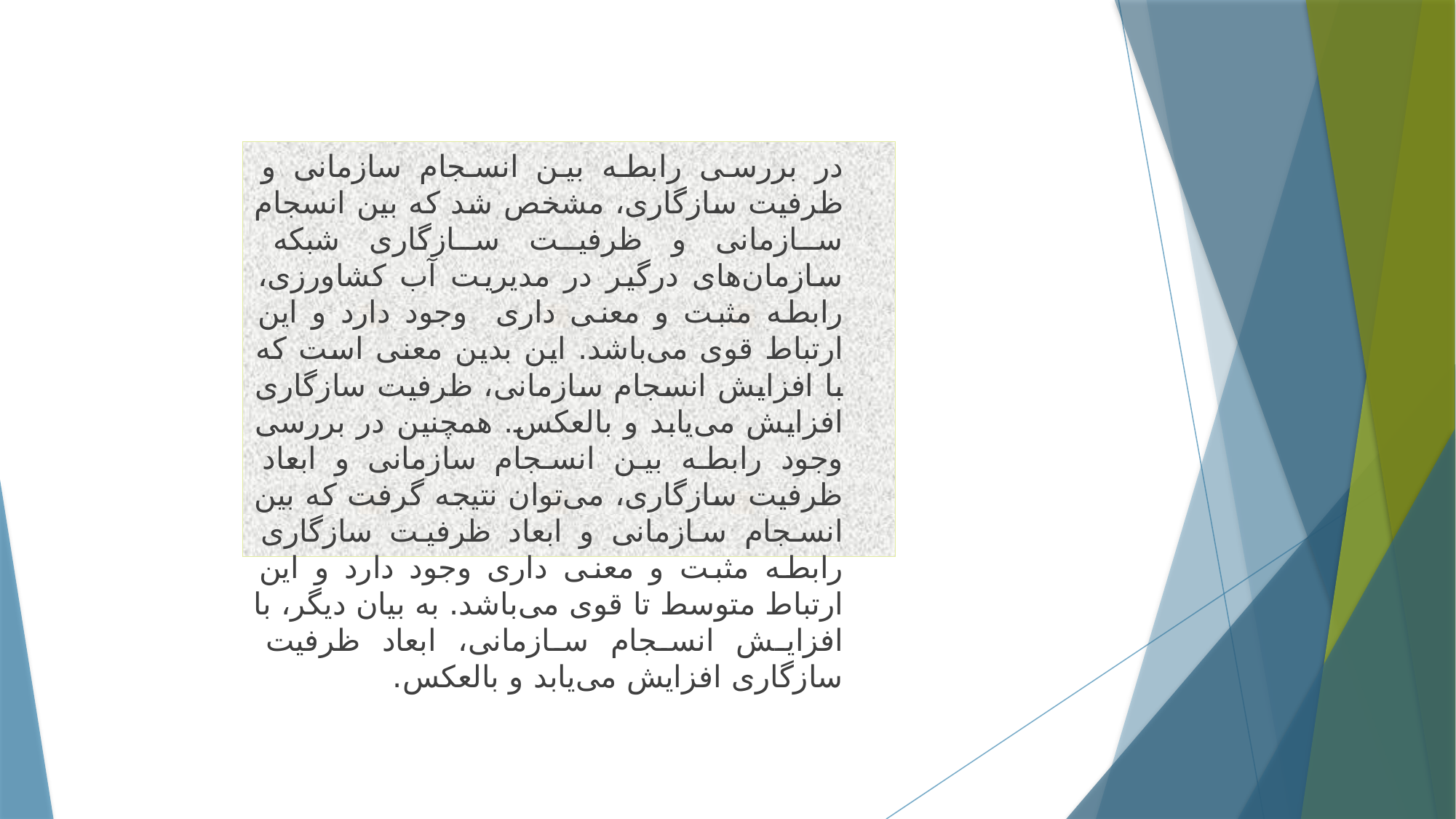

در بررسی رابطه بین انسجام سازمانی و ظرفیت سازگاری، مشخص شد که بین انسجام سازمانی و ظرفیت سازگاری شبکه سازمان‌های درگیر در مدیریت آب کشاورزی، رابطه مثبت و معنی داری  وجود دارد و این ارتباط قوی می‌‌باشد. این بدین معنی است که با افزایش انسجام سازمانی، ظرفیت سازگاری افزایش می‌یابد و بالعکس. همچنین در بررسی وجود رابطه بین انسجام سازمانی و ابعاد ظرفیت سازگاری، می‌توان نتیجه گرفت که بین انسجام سازمانی و ابعاد ظرفیت سازگاری رابطه مثبت و معنی داری وجود دارد و این ارتباط متوسط تا قوی می‌باشد. به بیان دیگر، با افزایش انسجام سازمانی، ابعاد ظرفیت سازگاری افزایش می‌یابد و بالعکس.